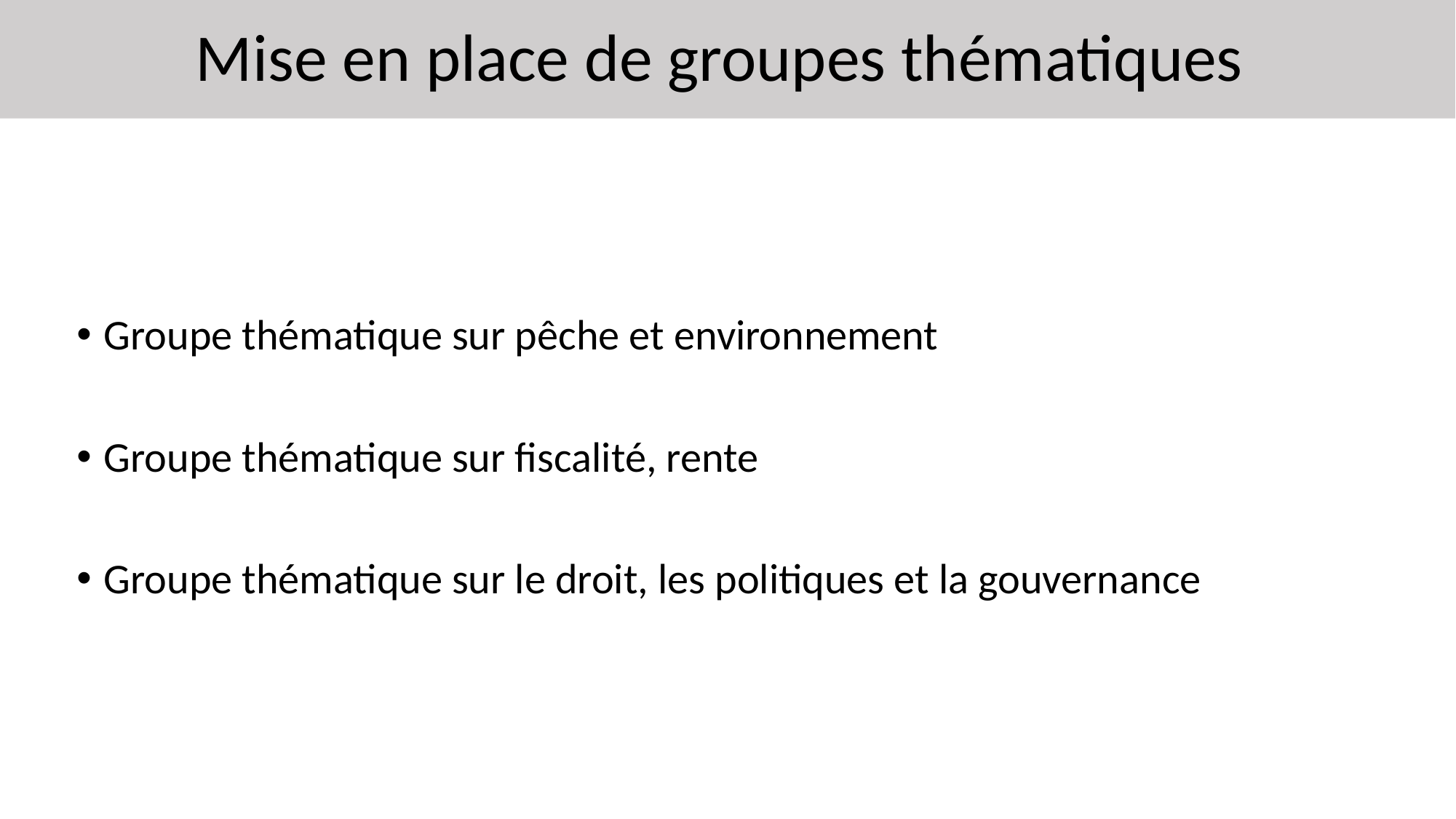

# Mise en place de groupes thématiques
Groupe thématique sur pêche et environnement

Groupe thématique sur fiscalité, rente

Groupe thématique sur le droit, les politiques et la gouvernance